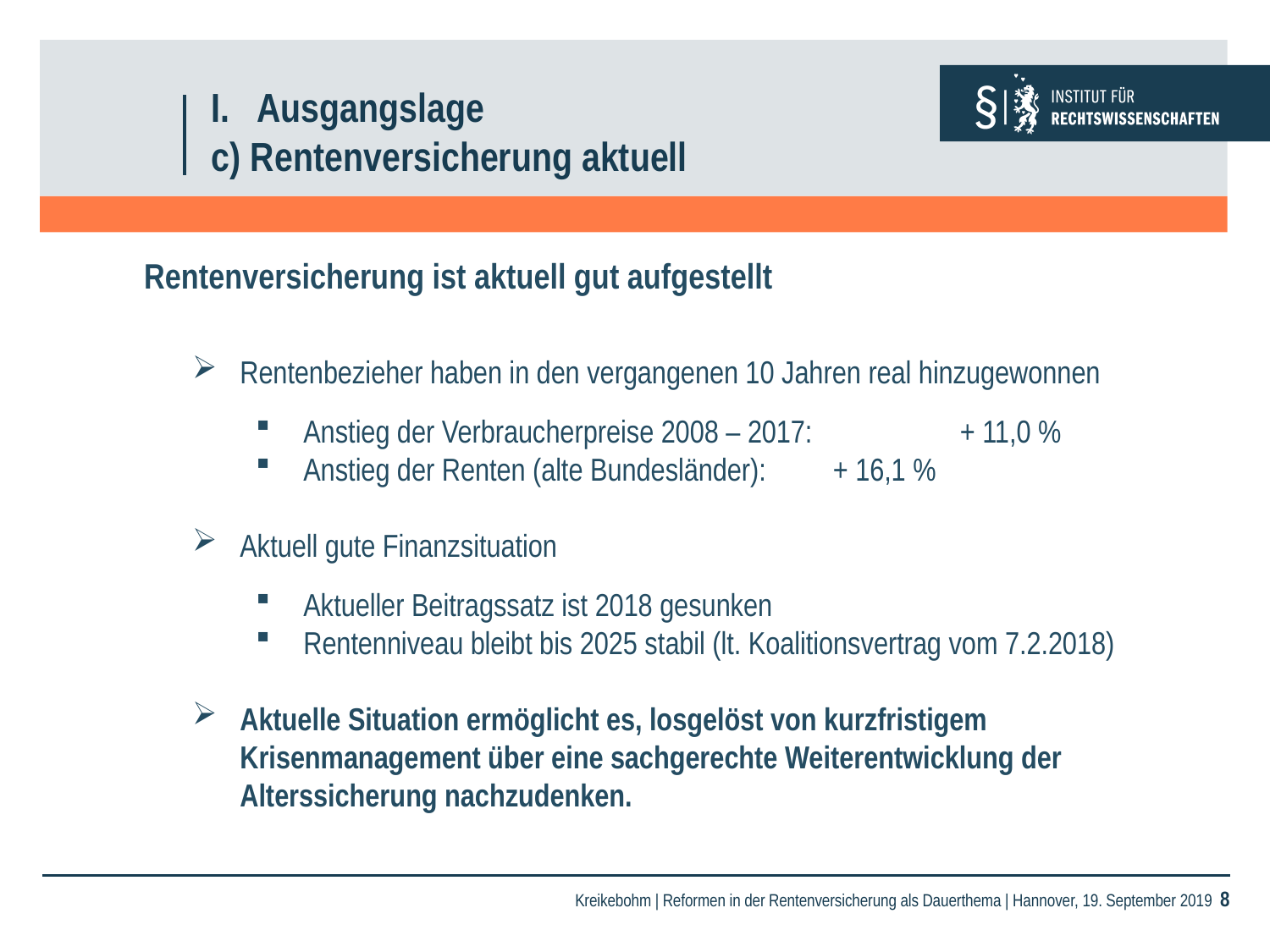

# I.   Ausgangslage c) Rentenversicherung aktuell
Rentenversicherung ist aktuell gut aufgestellt
Rentenbezieher haben in den vergangenen 10 Jahren real hinzugewonnen

Anstieg der Verbraucherpreise 2008 – 2017:	   + 11,0 %
Anstieg der Renten (alte Bundesländer):	   + 16,1 %

Aktuell gute Finanzsituation

Aktueller Beitragssatz ist 2018 gesunken
Rentenniveau bleibt bis 2025 stabil (lt. Koalitionsvertrag vom 7.2.2018)

Aktuelle Situation ermöglicht es, losgelöst von kurzfristigem Krisenmanagement über eine sachgerechte Weiterentwicklung der Alterssicherung nachzudenken.